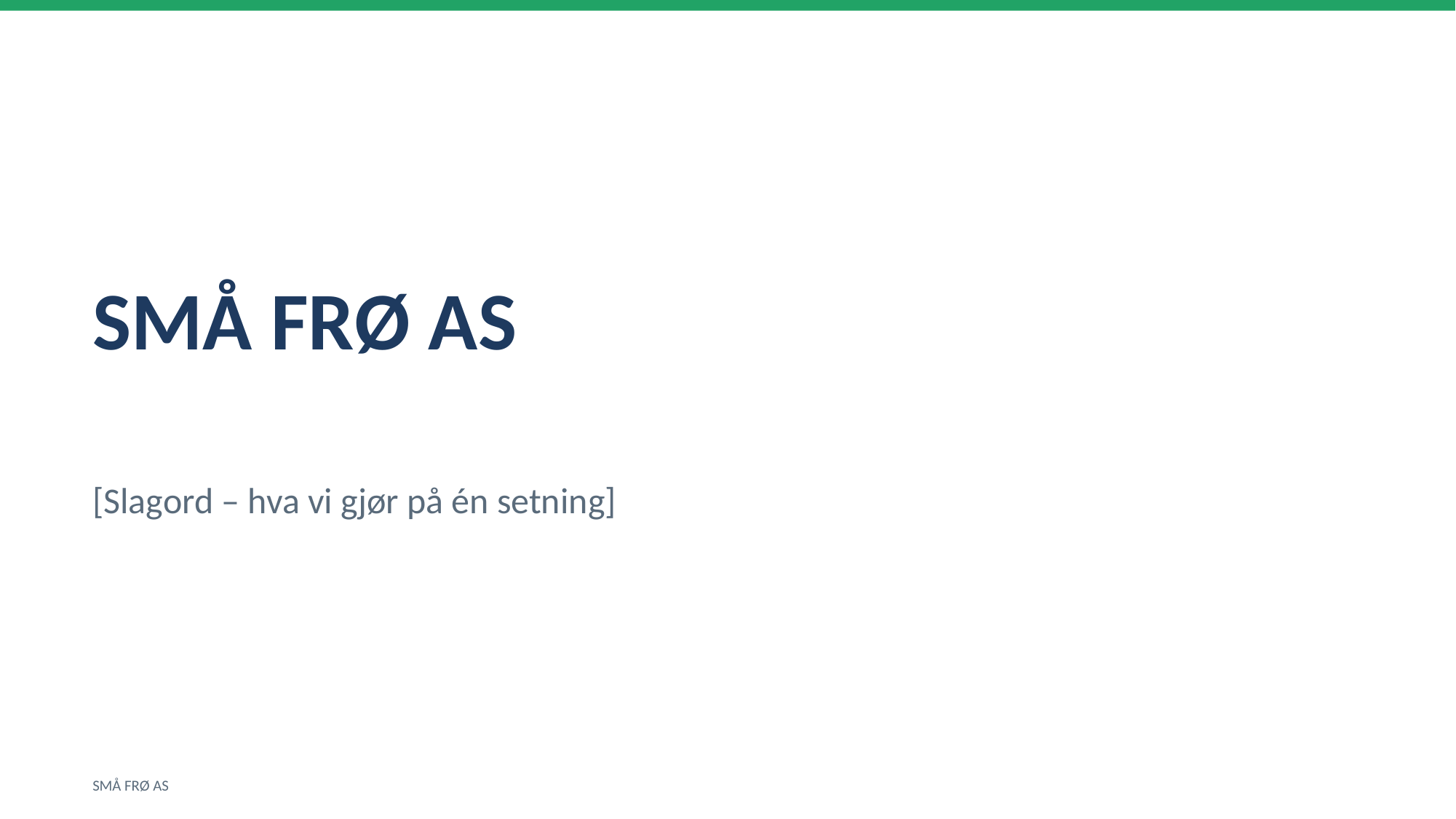

SMÅ FRØ AS
[Slagord – hva vi gjør på én setning]
SMÅ FRØ AS